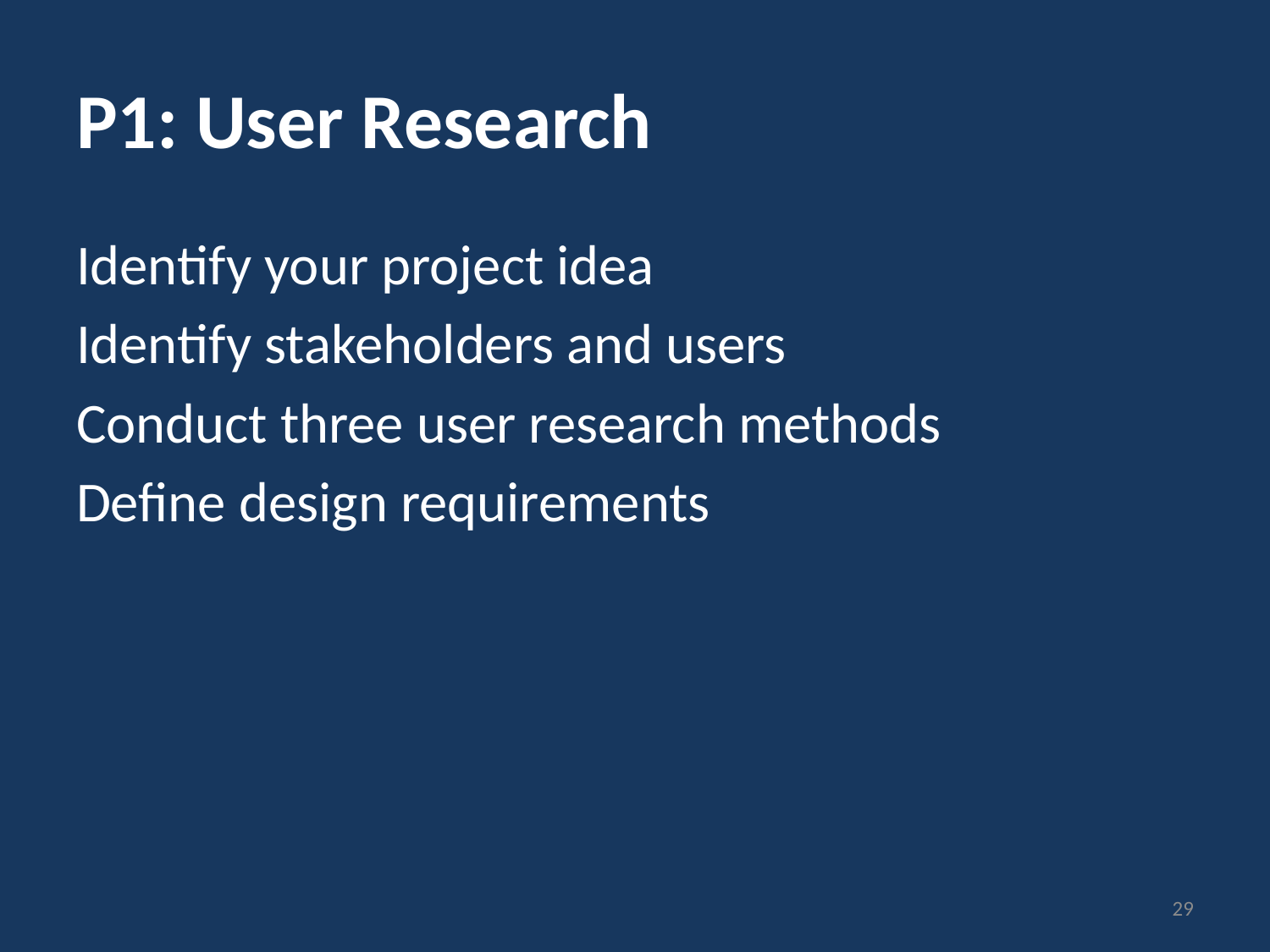

# P1: User Research
Identify your project idea
Identify stakeholders and users
Conduct three user research methods
Define design requirements
29